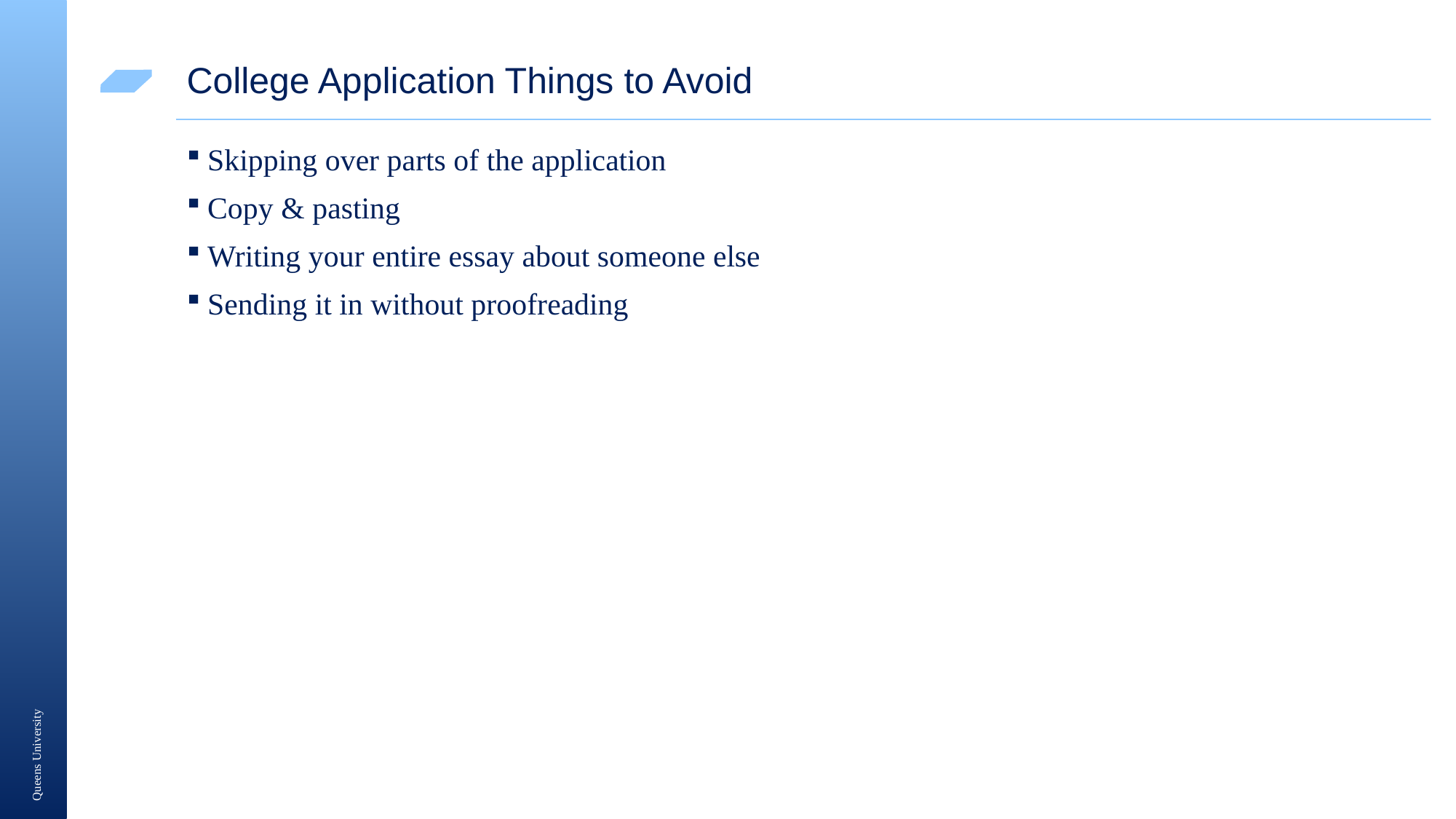

# College Application Things to Avoid
Skipping over parts of the application
Copy & pasting
Writing your entire essay about someone else
Sending it in without proofreading